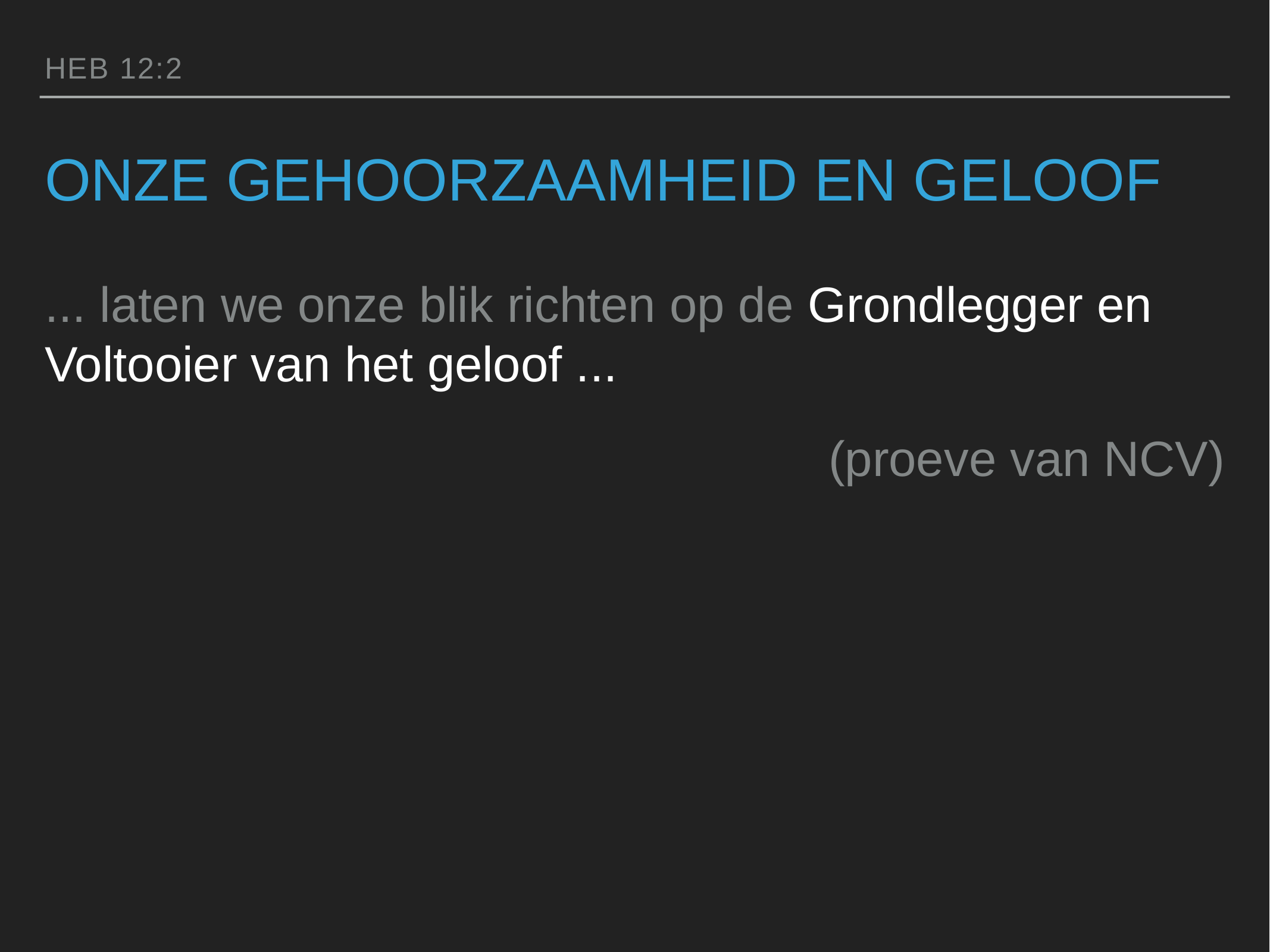

Heb 12:2
# Onze gehoorzaamheid en geloof
... laten we onze blik richten op de Grondlegger en Voltooier van het geloof ...
(proeve van NCV)